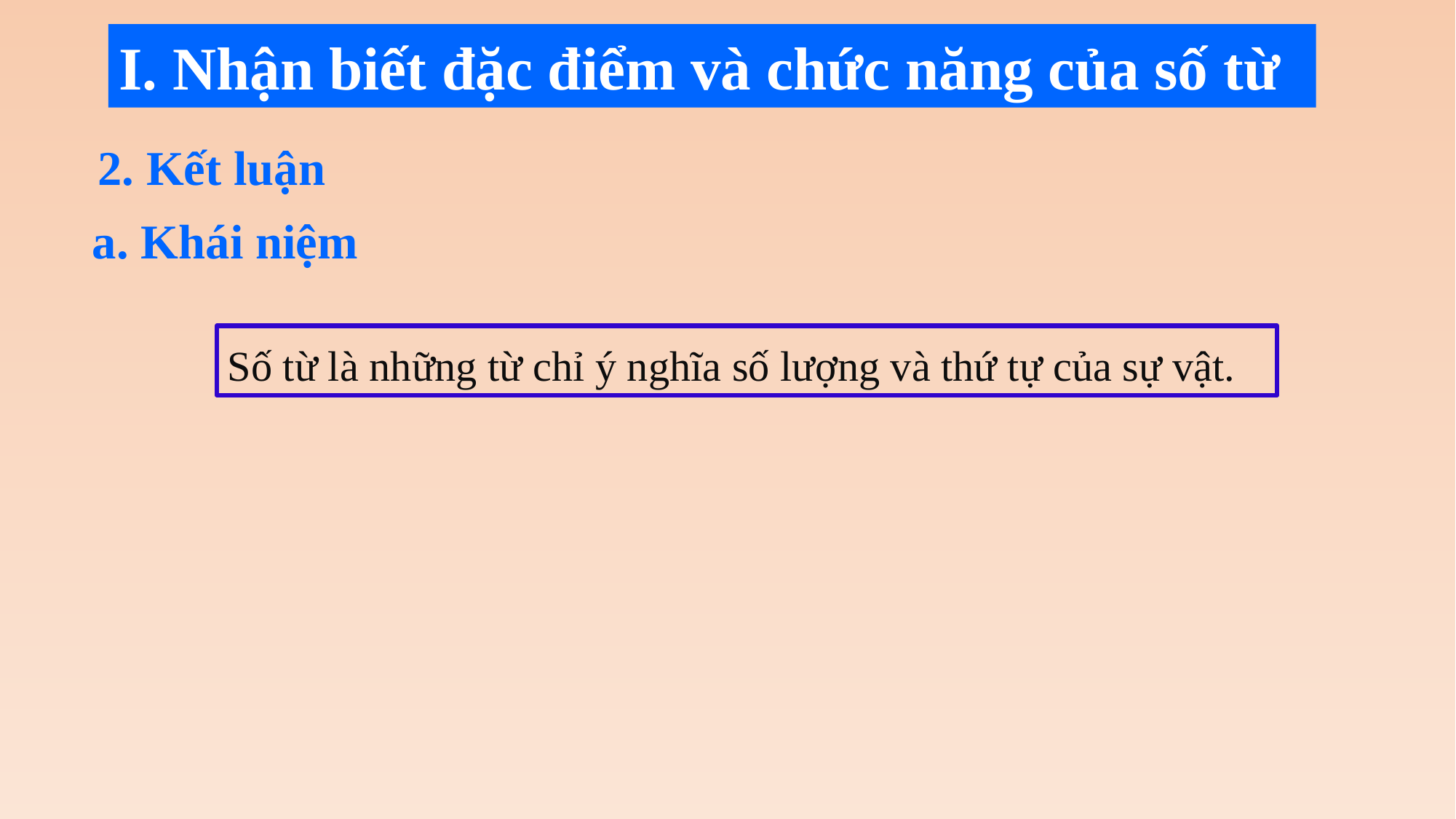

I. Nhận biết đặc điểm và chức năng của số từ
2. Kết luận
a. Khái niệm
Số từ là những từ chỉ ý nghĩa số lượng và thứ tự của sự vật.